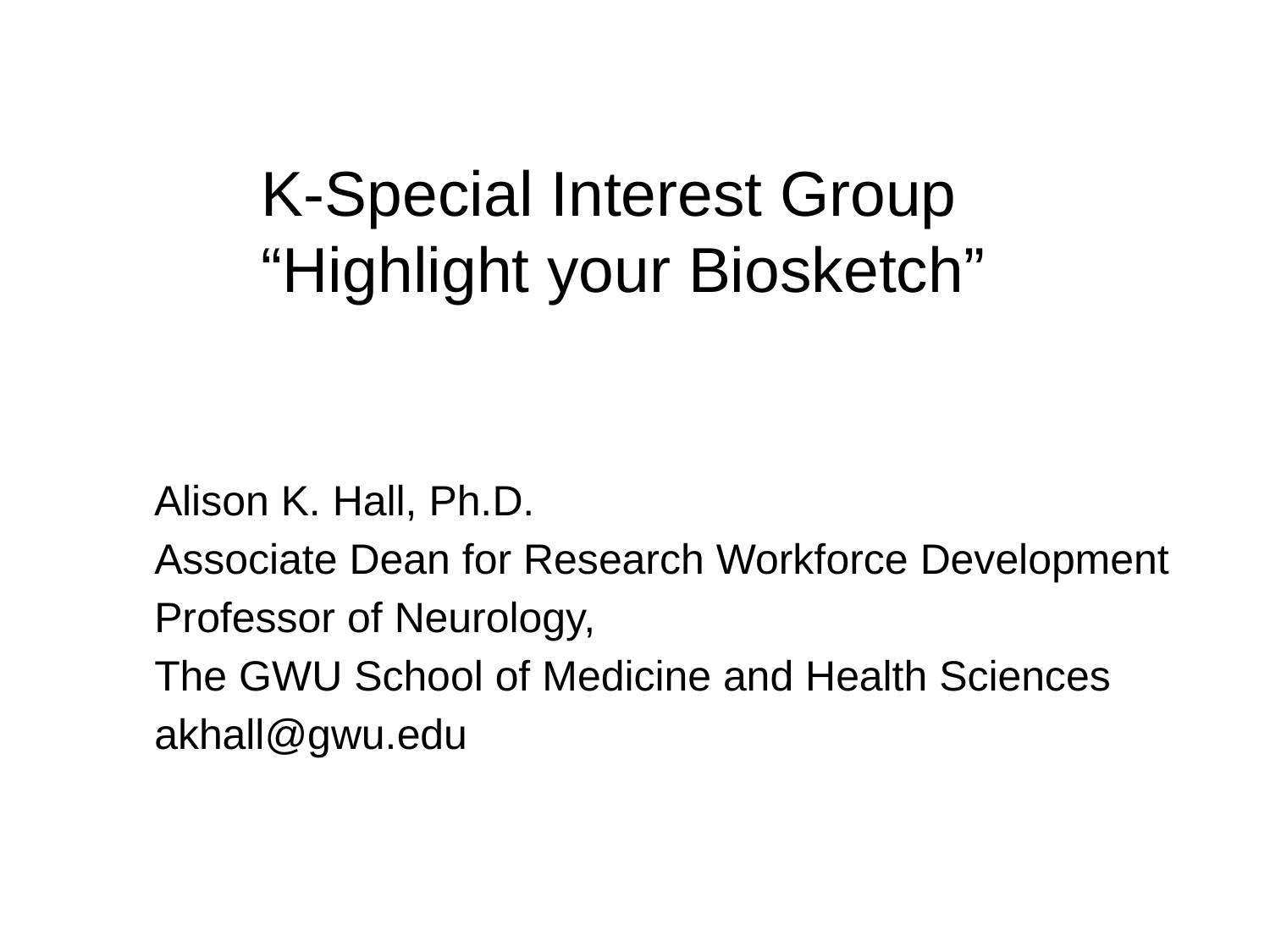

K-Special Interest Group
“Highlight your Biosketch”
Alison K. Hall, Ph.D.
Associate Dean for Research Workforce Development
Professor of Neurology,
The GWU School of Medicine and Health Sciences
akhall@gwu.edu